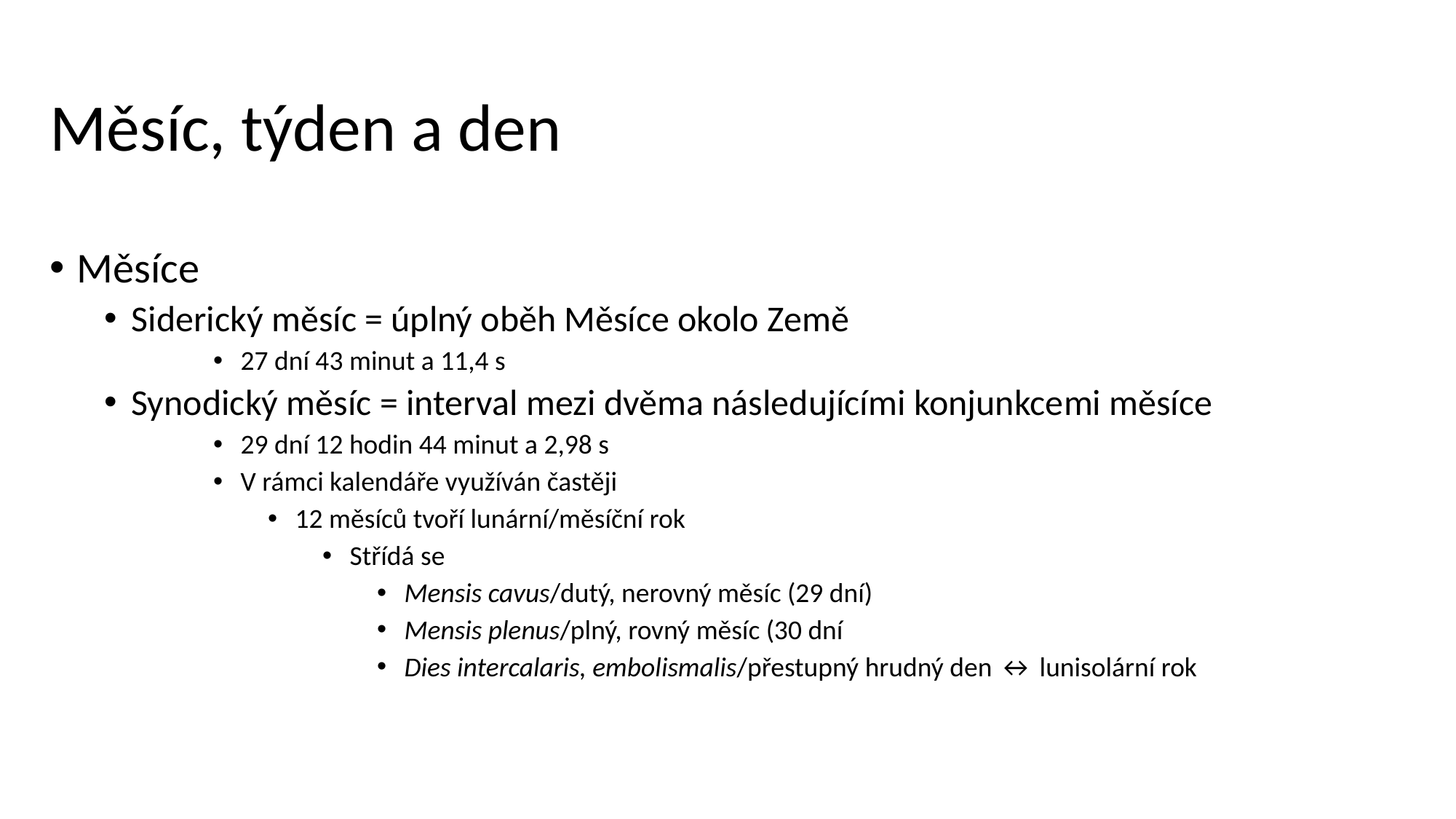

# Měsíc, týden a den
Měsíce
Siderický měsíc = úplný oběh Měsíce okolo Země
27 dní 43 minut a 11,4 s
Synodický měsíc = interval mezi dvěma následujícími konjunkcemi měsíce
29 dní 12 hodin 44 minut a 2,98 s
V rámci kalendáře využíván častěji
12 měsíců tvoří lunární/měsíční rok
Střídá se
Mensis cavus/dutý, nerovný měsíc (29 dní)
Mensis plenus/plný, rovný měsíc (30 dní
Dies intercalaris, embolismalis/přestupný hrudný den ↔ lunisolární rok